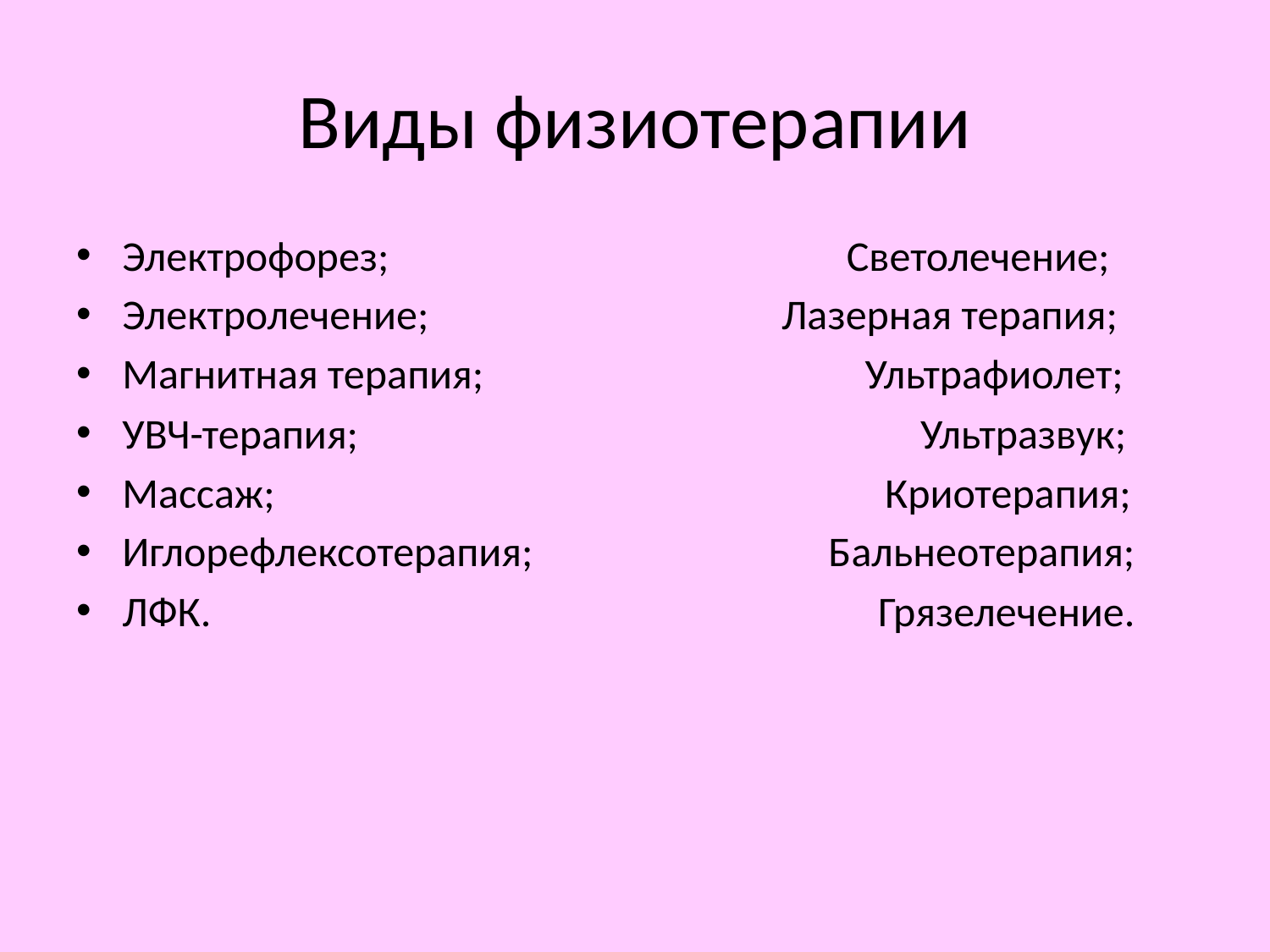

# Виды физиотерапии
Электрофорез;                                                Светолечение;
Электролечение;                                     Лазерная терапия;
Магнитная терапия;                                        Ультрафиолет;
УВЧ-терапия;                                                           Ультразвук;
Массаж;                                                                Криотерапия;
Иглорефлексотерапия;                               Бальнеотерапия;
ЛФК.                                                                      Грязелечение.